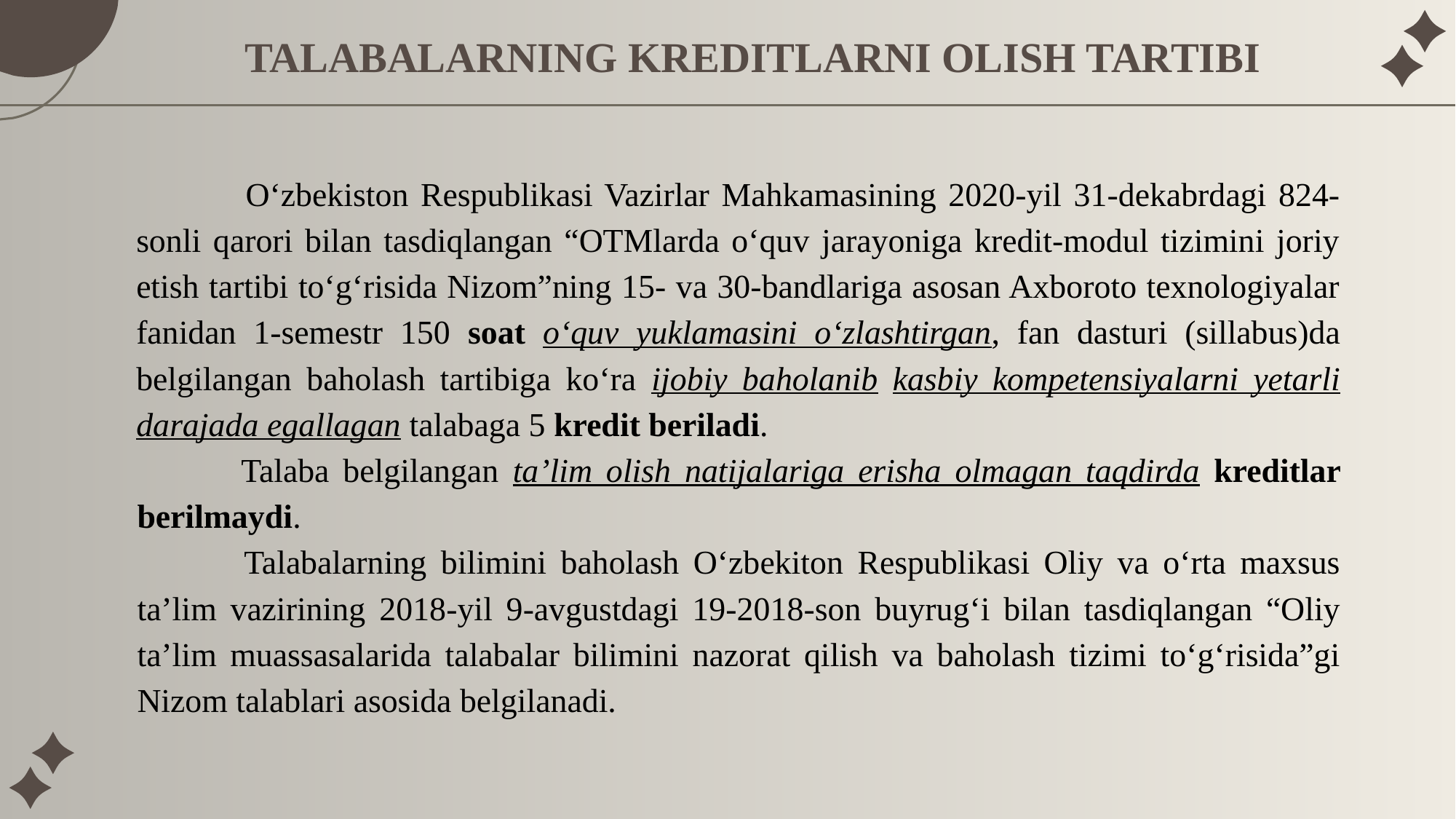

# TALABALARNING KREDITLARNI OLISH TARTIBI
         O‘zbekiston Respublikasi Vazirlar Mahkamasining 2020-yil 31-dekabrdagi 824-sonli qarori bilan tasdiqlangan “OTMlarda o‘quv jarayoniga kredit-modul tizimini joriy etish tartibi to‘g‘risida Nizom”ning 15- va 30-bandlariga asosan Axboroto texnologiyalar fanidan 1-semestr 150 soat o‘quv yuklamasini o‘zlashtirgan, fan dasturi (sillabus)da belgilangan baholash tartibiga ko‘ra ijobiy baholanib kasbiy kompetensiyalarni yetarli darajada egallagan talabaga 5 kredit beriladi.
      Talaba belgilangan ta’lim olish natijalariga erisha olmagan taqdirda kreditlar berilmaydi.
      Talabalarning bilimini baholash O‘zbekiton Respublikasi Oliy va o‘rta maxsus ta’lim vazirining 2018-yil 9-avgustdagi 19-2018-son buyrug‘i bilan tasdiqlangan “Oliy ta’lim muassasalarida talabalar bilimini nazorat qilish va baholash tizimi to‘g‘risida”gi Nizom talablari asosida belgilanadi.